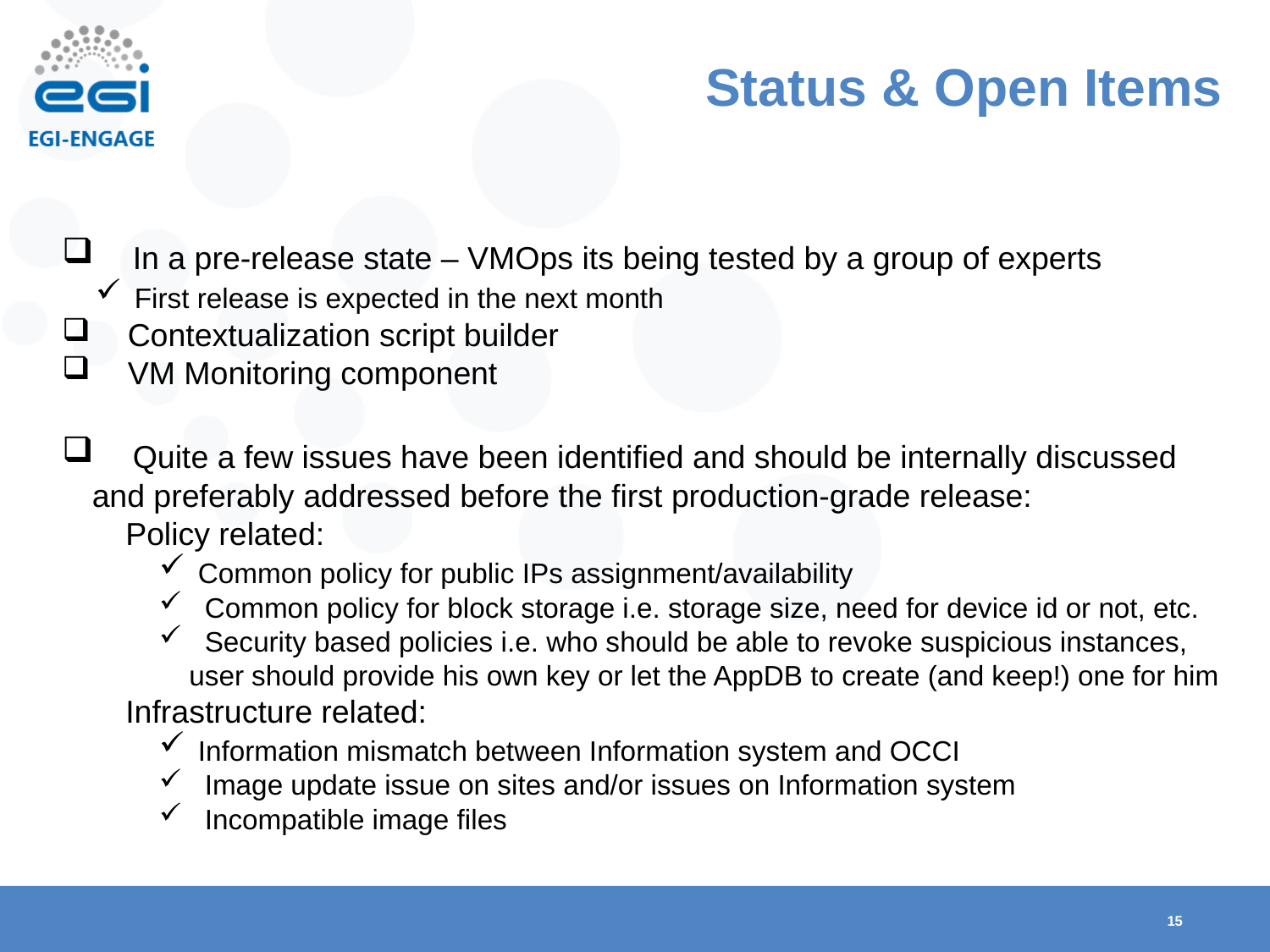

Status & Open Items
    In a pre-release state – VMOps its being tested by a group of experts
 First release is expected in the next month
    Contextualization script builder
    VM Monitoring component

    Quite a few issues have been identified and should be internally discussed and preferably addressed before the first production-grade release:
Policy related:
 Common policy for public IPs assignment/availability
  Common policy for block storage i.e. storage size, need for device id or not, etc.
  Security based policies i.e. who should be able to revoke suspicious instances, user should provide his own key or let the AppDB to create (and keep!) one for him
Infrastructure related:
 Information mismatch between Information system and OCCI
  Image update issue on sites and/or issues on Information system
  Incompatible image files